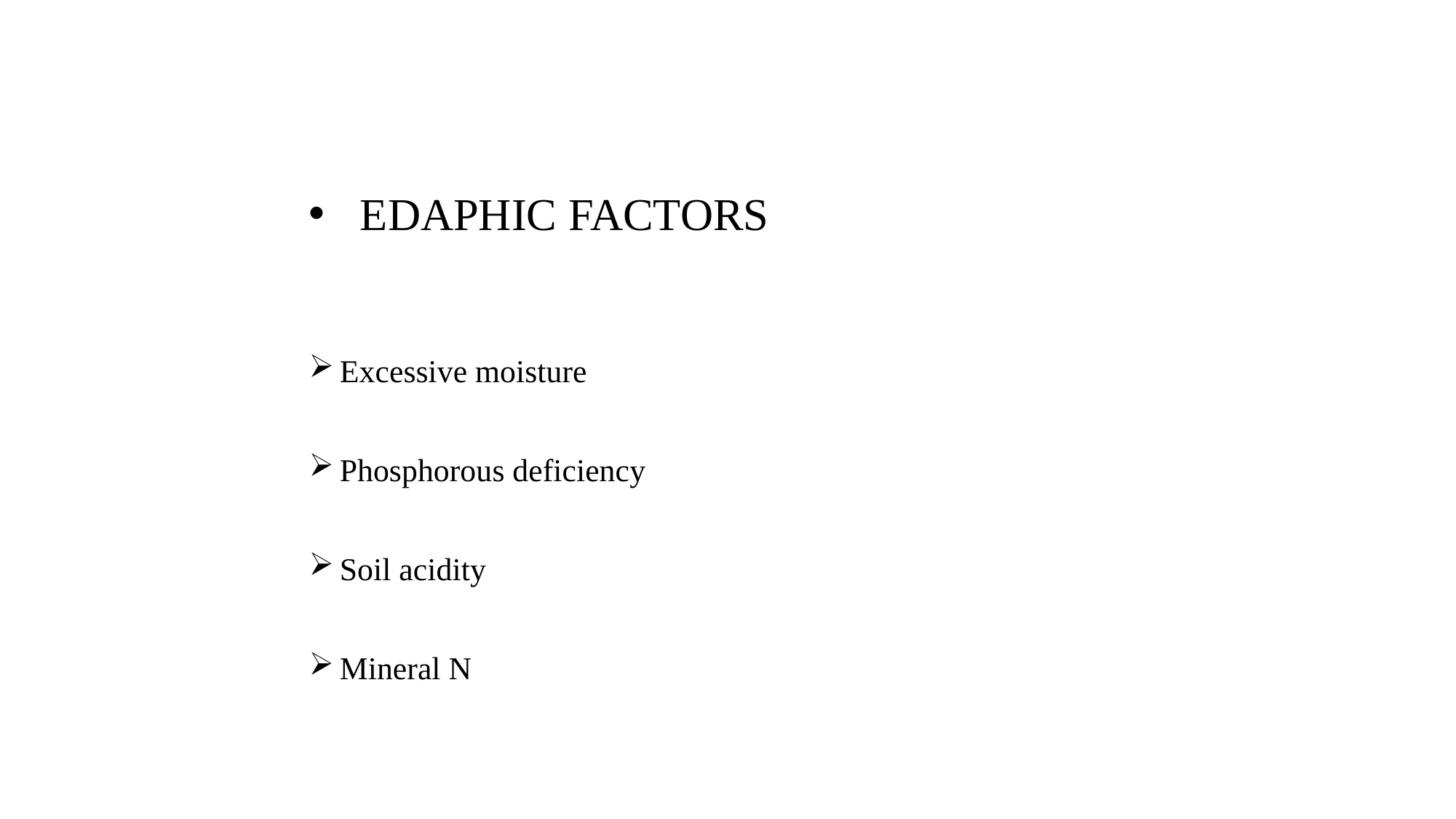

# EDAPHIC FACTORS
Excessive moisture

Phosphorous deficiency

Soil acidity

Mineral N